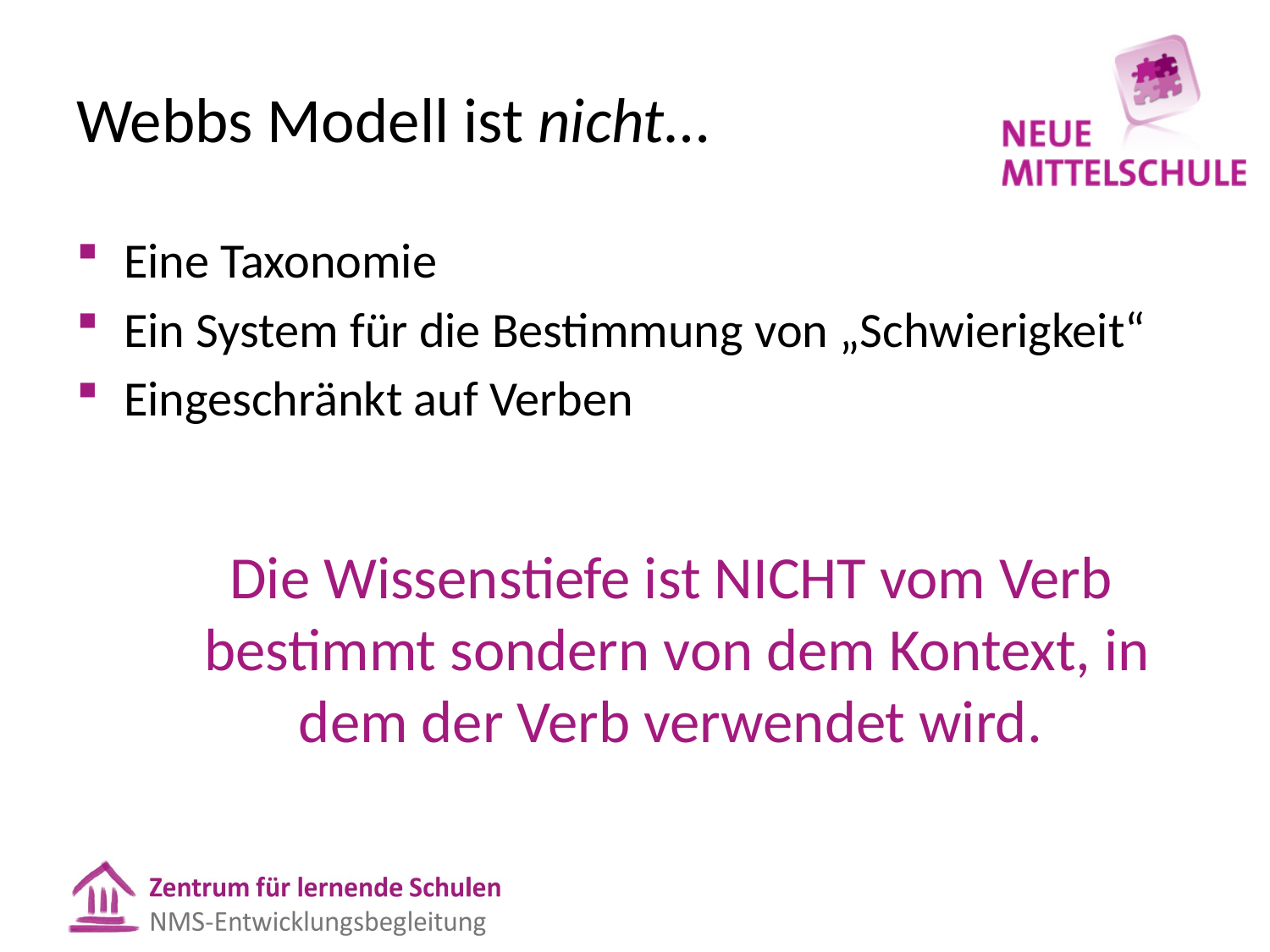

# Webbs Modell ist nicht…
Eine Taxonomie
Ein System für die Bestimmung von „Schwierigkeit“
Eingeschränkt auf Verben
  Die Wissenstiefe ist NICHT vom Verb bestimmt sondern von dem Kontext, in dem der Verb verwendet wird.